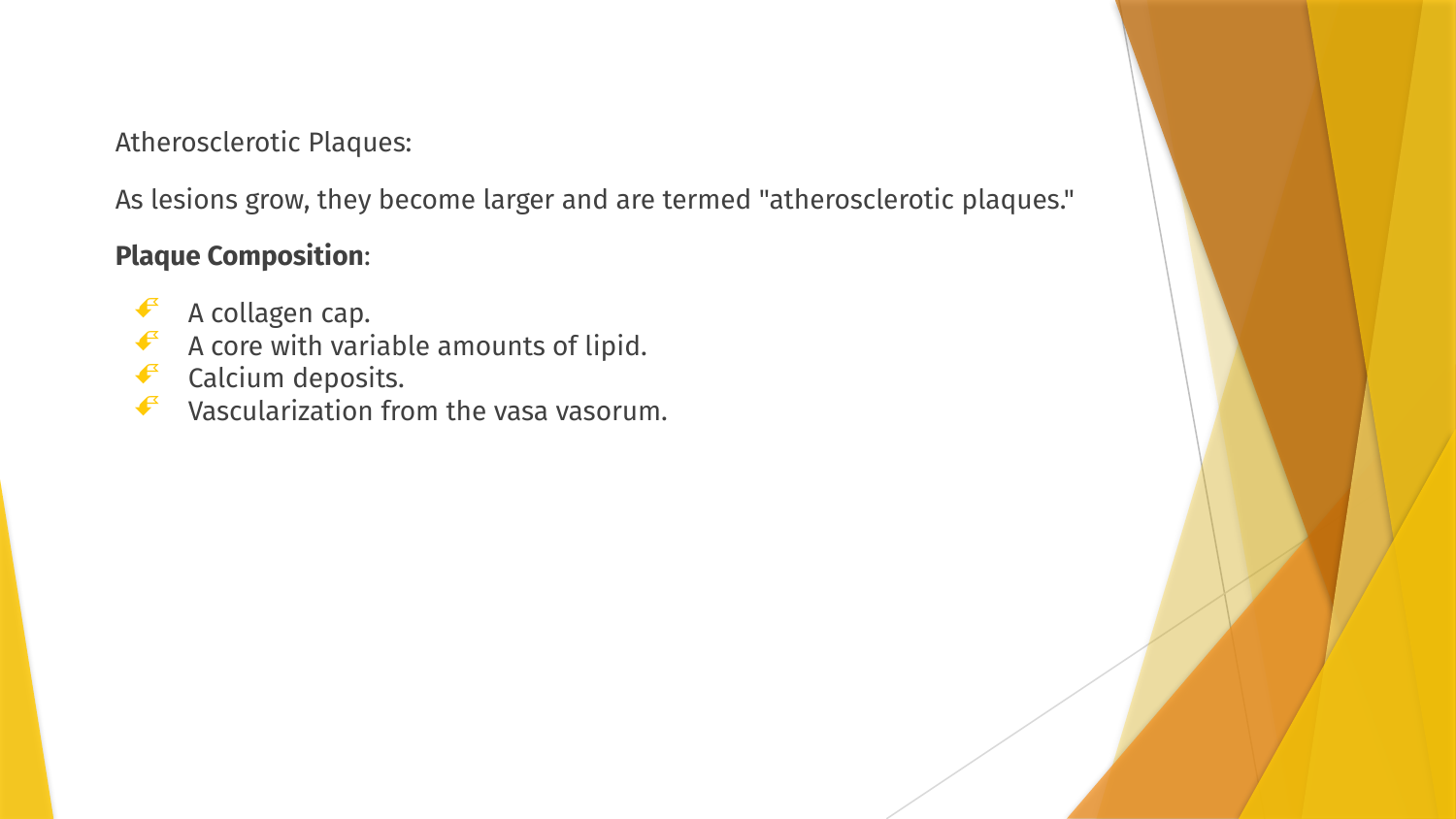

Atherosclerotic Plaques:
As lesions grow, they become larger and are termed "atherosclerotic plaques."
Plaque Composition:
A collagen cap.
A core with variable amounts of lipid.
Calcium deposits.
Vascularization from the vasa vasorum.